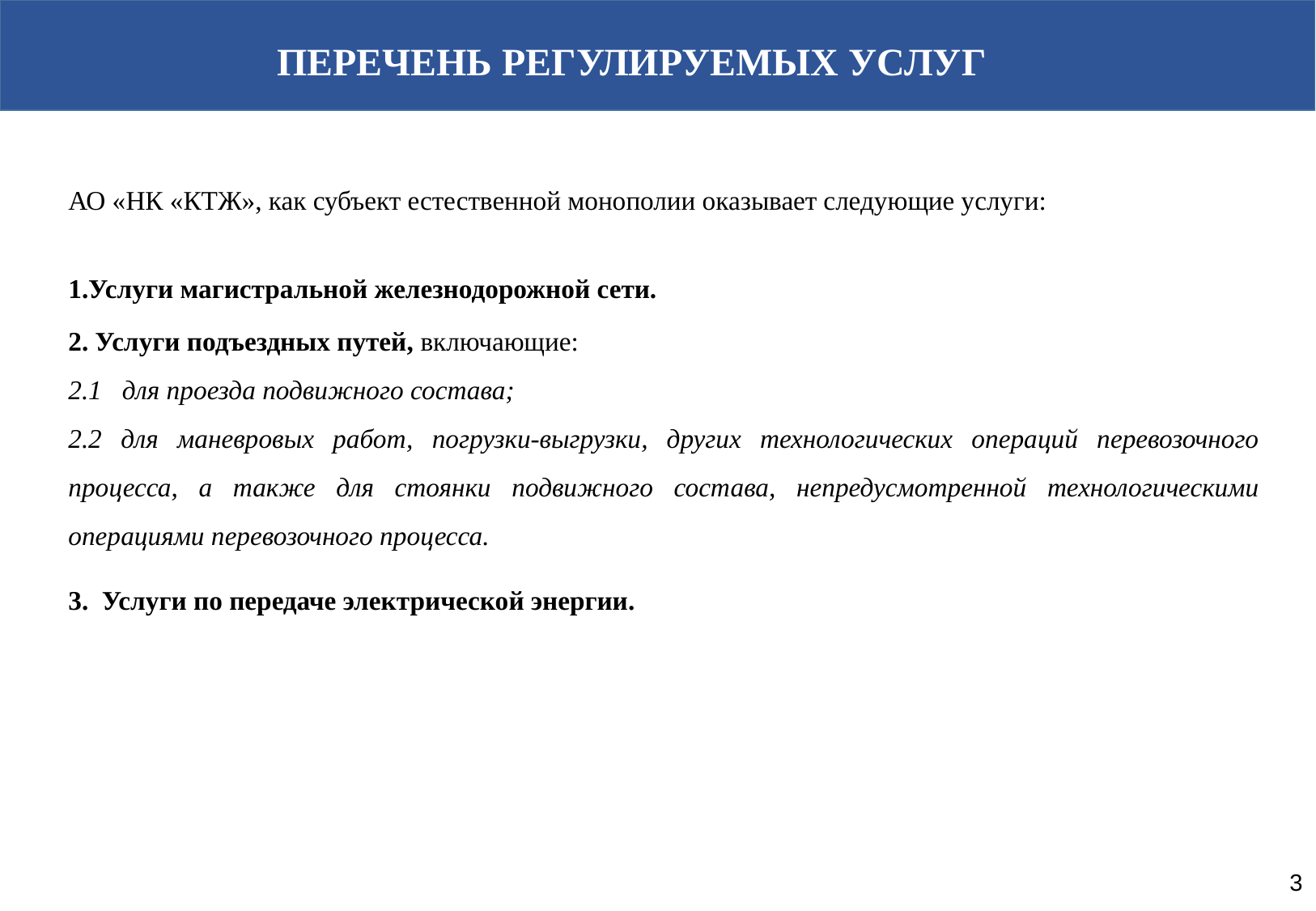

ПЕРЕЧЕНЬ РЕГУЛИРУЕМЫХ УСЛУГ
АО «НК «КТЖ», как субъект естественной монополии оказывает следующие услуги:
1.Услуги магистральной железнодорожной сети.
2. Услуги подъездных путей, включающие:
2.1   для проезда подвижного состава;
2.2 для маневровых работ, погрузки-выгрузки, других технологических операций перевозочного процесса, а также для стоянки подвижного состава, непредусмотренной технологическими операциями перевозочного процесса.

3.  Услуги по передаче электрической энергии.
3